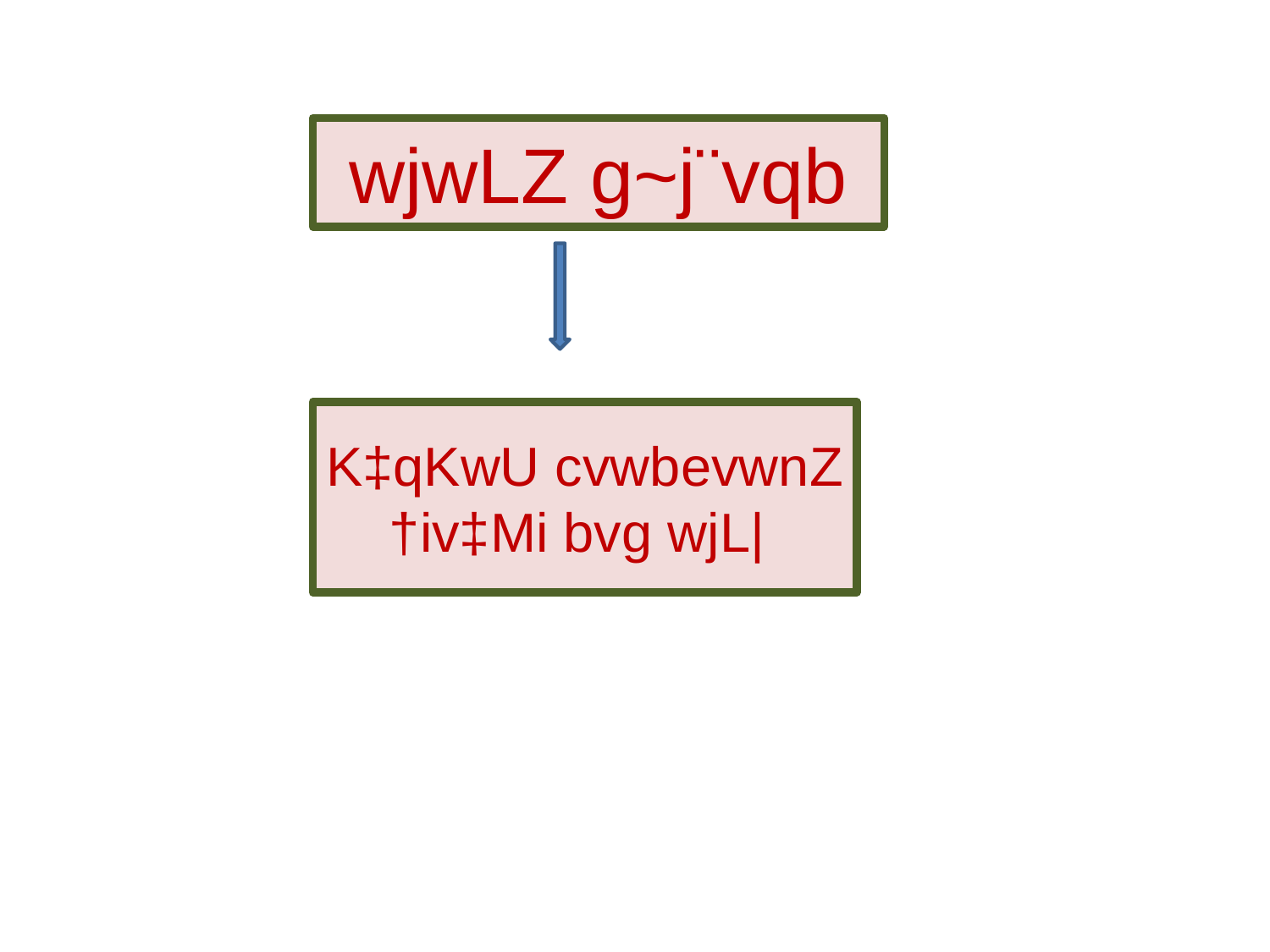

wjwLZ g~j¨vqb

K‡qKwU cvwbevwnZ †iv‡Mi bvg wjL|